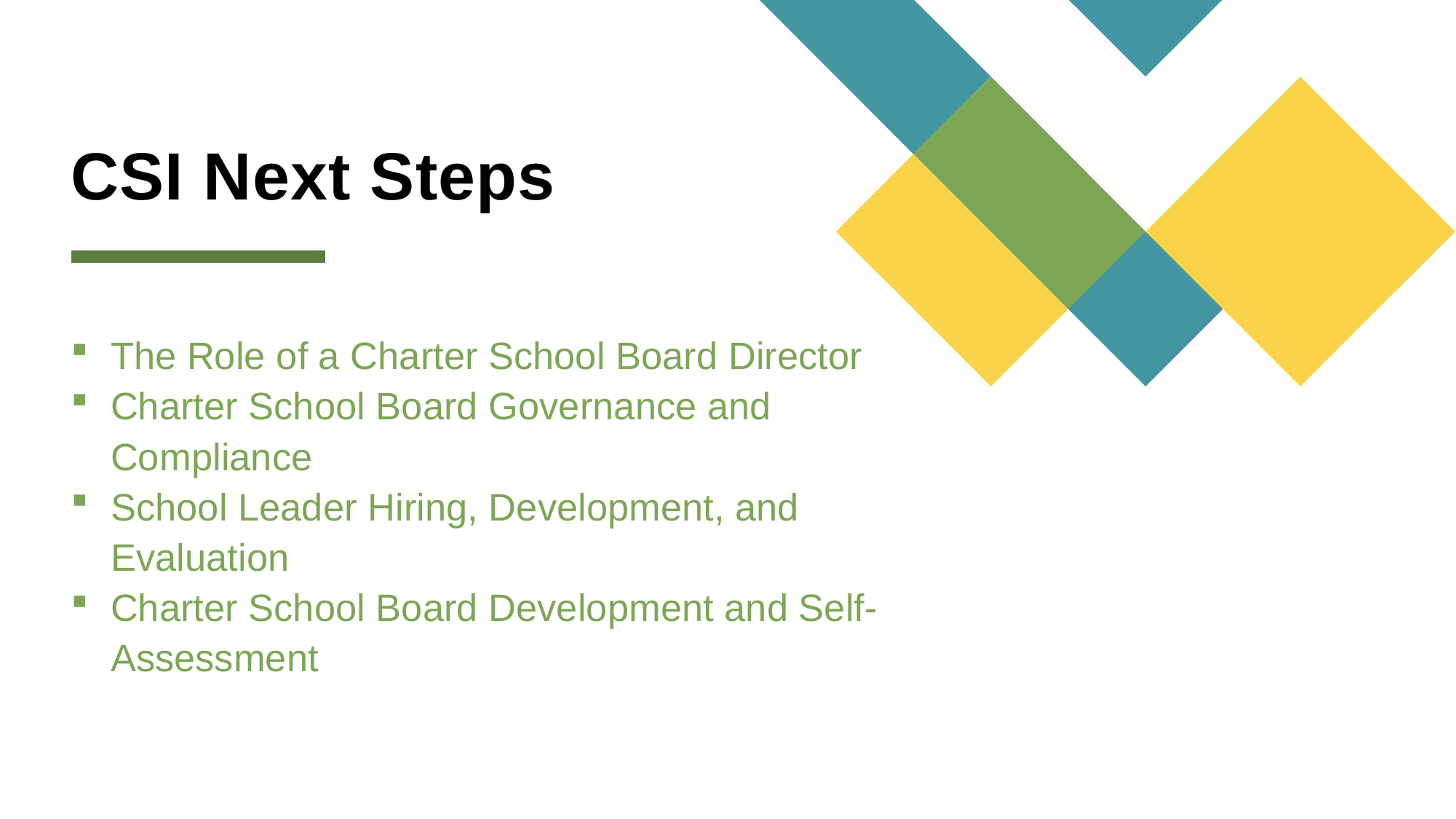

# CSI Next Steps
The Role of a Charter School Board Director
Charter School Board Governance and Compliance
School Leader Hiring, Development, and Evaluation
Charter School Board Development and Self-Assessment